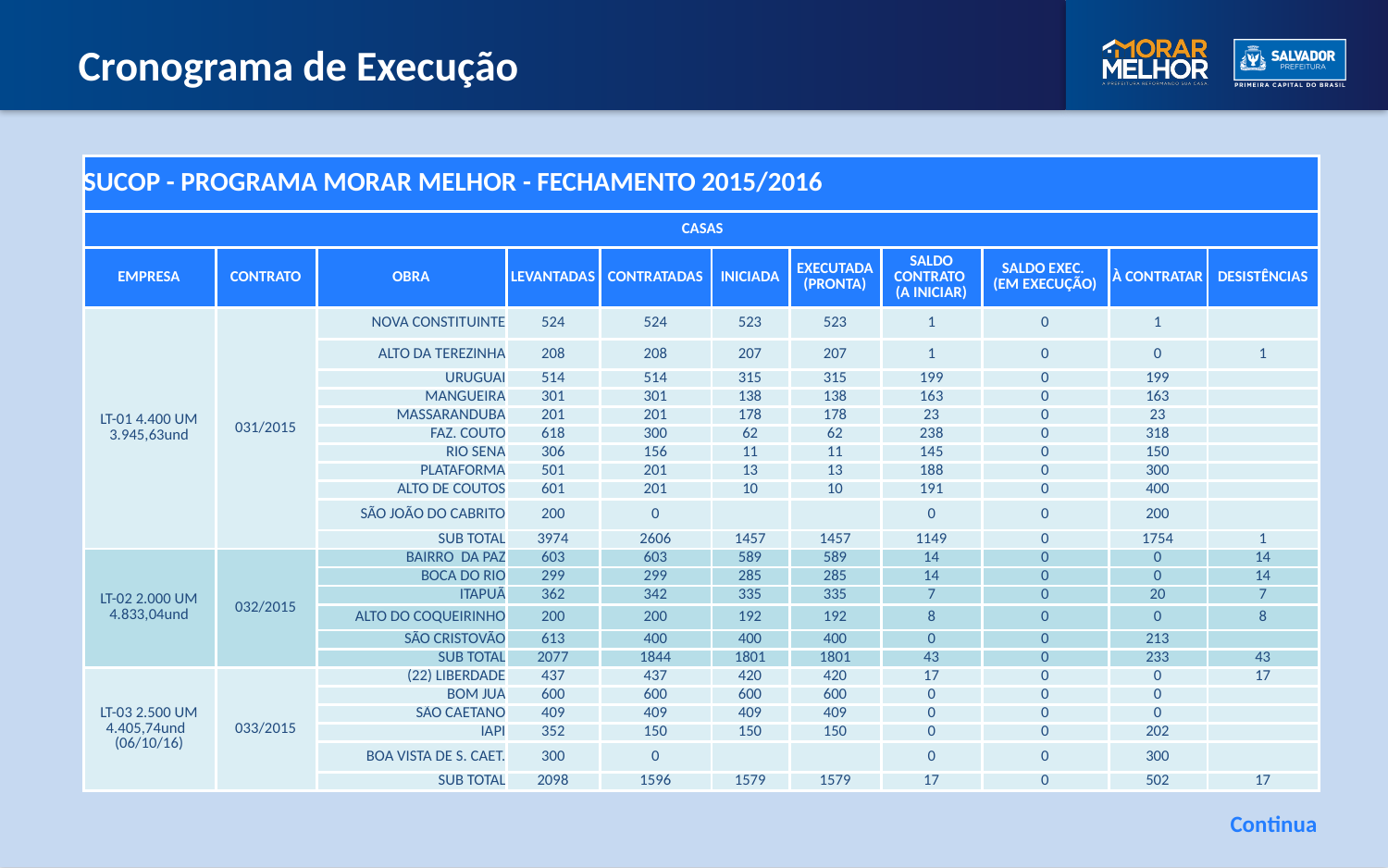

Cronograma de Execução
| SUCOP - PROGRAMA MORAR MELHOR - FECHAMENTO 2015/2016 |  |  |  |  |  |  |  |  |  |  |
| --- | --- | --- | --- | --- | --- | --- | --- | --- | --- | --- |
| CASAS |  |  |  |  |  |  |  |  |  |  |
| EMPRESA | CONTRATO | OBRA | LEVANTADAS | CONTRATADAS | INICIADA | EXECUTADA (PRONTA) | SALDO CONTRATO (A INICIAR) | SALDO EXEC. (EM EXECUÇÃO) | À CONTRATAR | DESISTÊNCIAS |
| LT-01 4.400 UM 3.945,63und | 031/2015 | NOVA CONSTITUINTE | 524 | 524 | 523 | 523 | 1 | 0 | 1 |  |
|  |  | ALTO DA TEREZINHA | 208 | 208 | 207 | 207 | 1 | 0 | 0 | 1 |
|  |  | URUGUAI | 514 | 514 | 315 | 315 | 199 | 0 | 199 |  |
|  |  | MANGUEIRA | 301 | 301 | 138 | 138 | 163 | 0 | 163 |  |
|  |  | MASSARANDUBA | 201 | 201 | 178 | 178 | 23 | 0 | 23 |  |
|  |  | FAZ. COUTO | 618 | 300 | 62 | 62 | 238 | 0 | 318 |  |
|  |  | RIO SENA | 306 | 156 | 11 | 11 | 145 | 0 | 150 |  |
|  |  | PLATAFORMA | 501 | 201 | 13 | 13 | 188 | 0 | 300 |  |
|  |  | ALTO DE COUTOS | 601 | 201 | 10 | 10 | 191 | 0 | 400 |  |
|  |  | SÃO JOÃO DO CABRITO | 200 | 0 |  |  | 0 | 0 | 200 |  |
|  |  | SUB TOTAL | 3974 | 2606 | 1457 | 1457 | 1149 | 0 | 1754 | 1 |
| LT-02 2.000 UM 4.833,04und | 032/2015 | BAIRRO DA PAZ | 603 | 603 | 589 | 589 | 14 | 0 | 0 | 14 |
|  |  | BOCA DO RIO | 299 | 299 | 285 | 285 | 14 | 0 | 0 | 14 |
|  |  | ITAPUÃ | 362 | 342 | 335 | 335 | 7 | 0 | 20 | 7 |
|  |  | ALTO DO COQUEIRINHO | 200 | 200 | 192 | 192 | 8 | 0 | 0 | 8 |
|  |  | SÃO CRISTOVÃO | 613 | 400 | 400 | 400 | 0 | 0 | 213 |  |
|  |  | SUB TOTAL | 2077 | 1844 | 1801 | 1801 | 43 | 0 | 233 | 43 |
| LT-03 2.500 UM 4.405,74und (06/10/16) | 033/2015 | (22) LIBERDADE | 437 | 437 | 420 | 420 | 17 | 0 | 0 | 17 |
|  |  | BOM JUÁ | 600 | 600 | 600 | 600 | 0 | 0 | 0 |  |
|  |  | SÃO CAETANO | 409 | 409 | 409 | 409 | 0 | 0 | 0 |  |
|  |  | IAPI | 352 | 150 | 150 | 150 | 0 | 0 | 202 |  |
|  |  | BOA VISTA DE S. CAET. | 300 | 0 |  |  | 0 | 0 | 300 |  |
|  |  | SUB TOTAL | 2098 | 1596 | 1579 | 1579 | 17 | 0 | 502 | 17 |
Continua